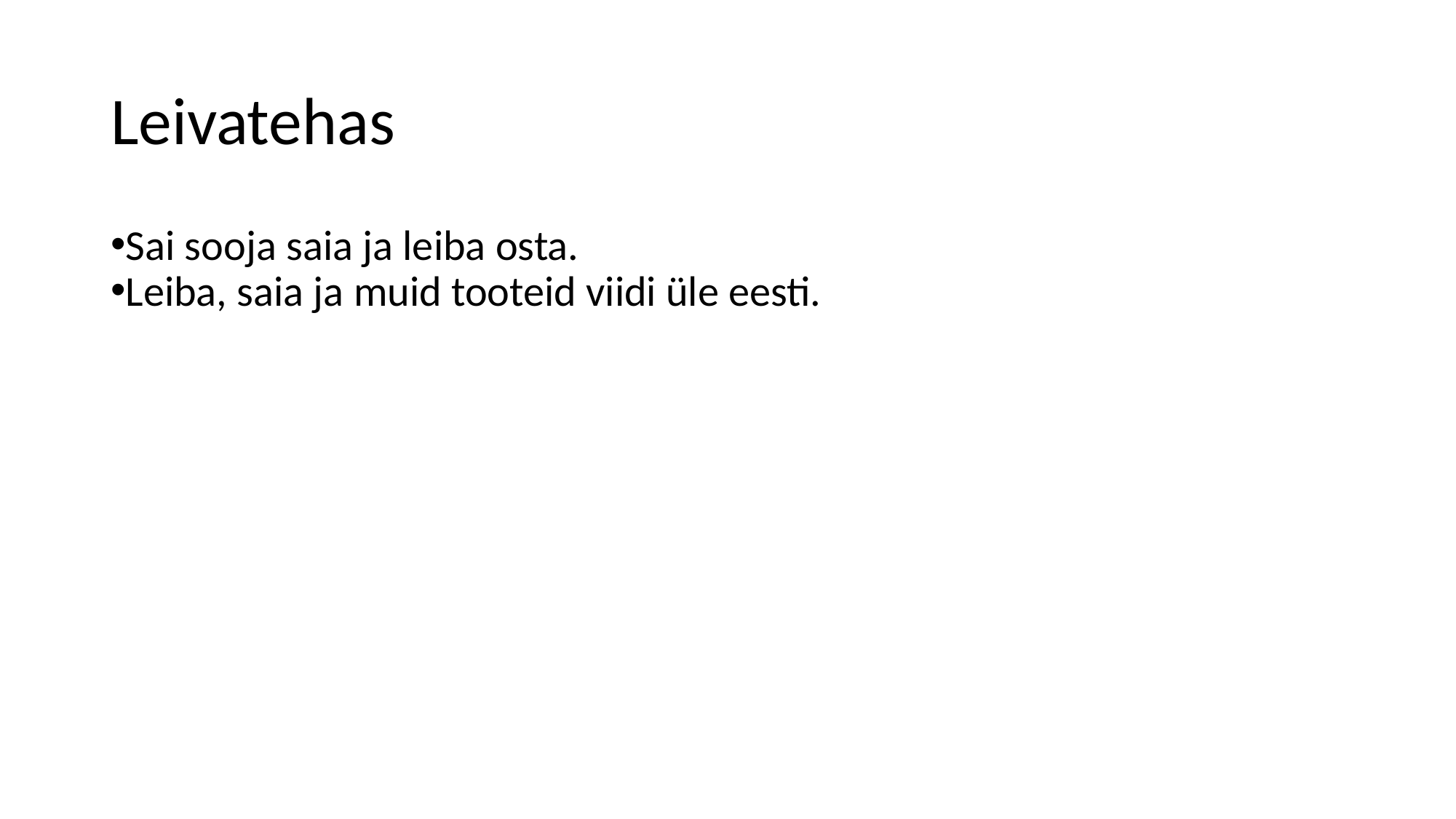

Leivatehas
Sai sooja saia ja leiba osta.
Leiba, saia ja muid tooteid viidi üle eesti.